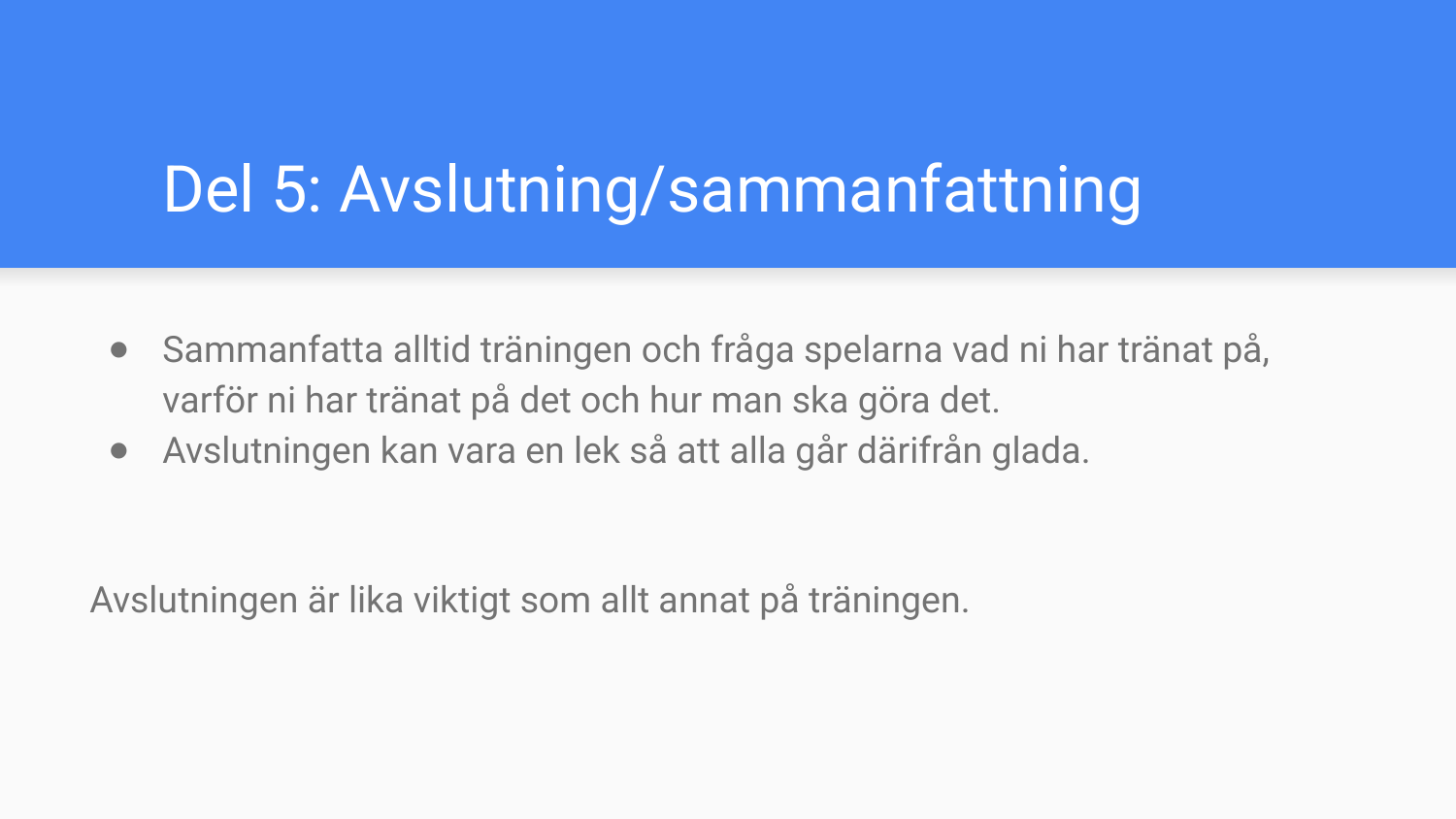

# Del 5: Avslutning/sammanfattning
Sammanfatta alltid träningen och fråga spelarna vad ni har tränat på, varför ni har tränat på det och hur man ska göra det.
Avslutningen kan vara en lek så att alla går därifrån glada.

Avslutningen är lika viktigt som allt annat på träningen.